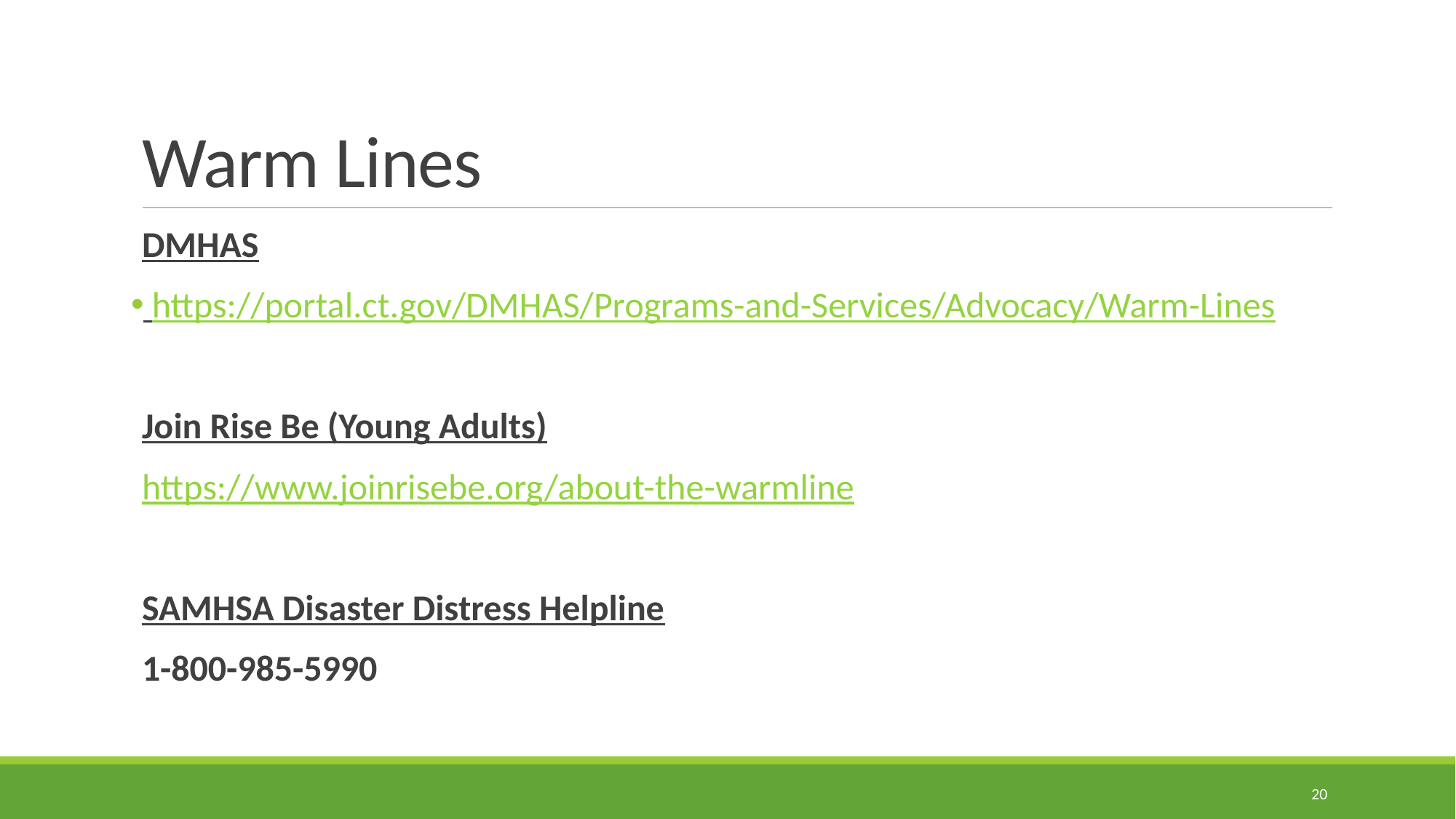

# Warm Lines
DMHAS
 https://portal.ct.gov/DMHAS/Programs-and-Services/Advocacy/Warm-Lines

Join Rise Be (Young Adults)
https://www.joinrisebe.org/about-the-warmline

SAMHSA Disaster Distress Helpline
1-800-985-5990
20